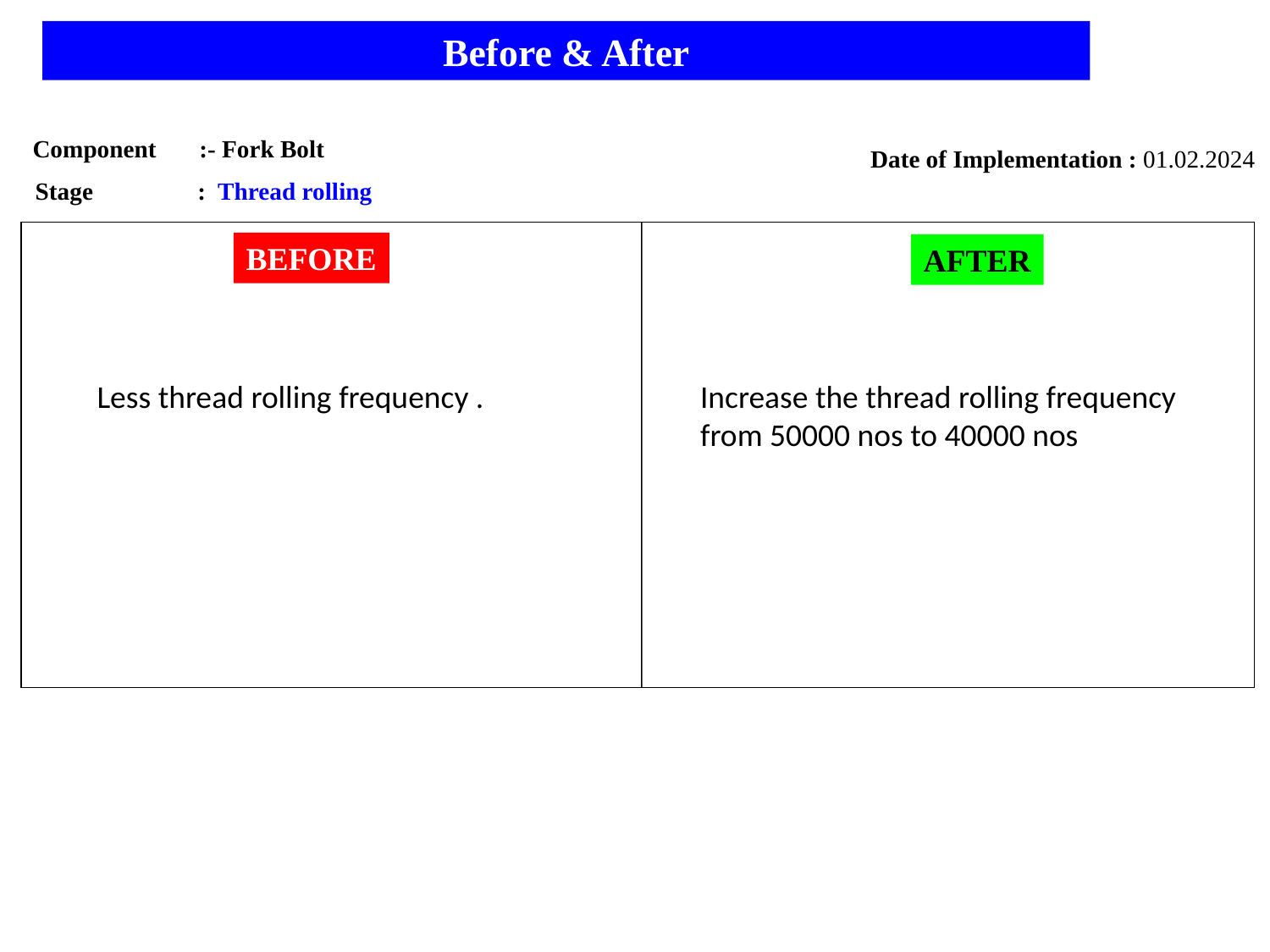

Before & After
Component       :- Fork Bolt
Date of Implementation : 01.02.2024
 Stage                 :  Thread rolling

BEFORE
AFTER
Less thread rolling frequency .
Increase the thread rolling frequency from 50000 nos to 40000 nos